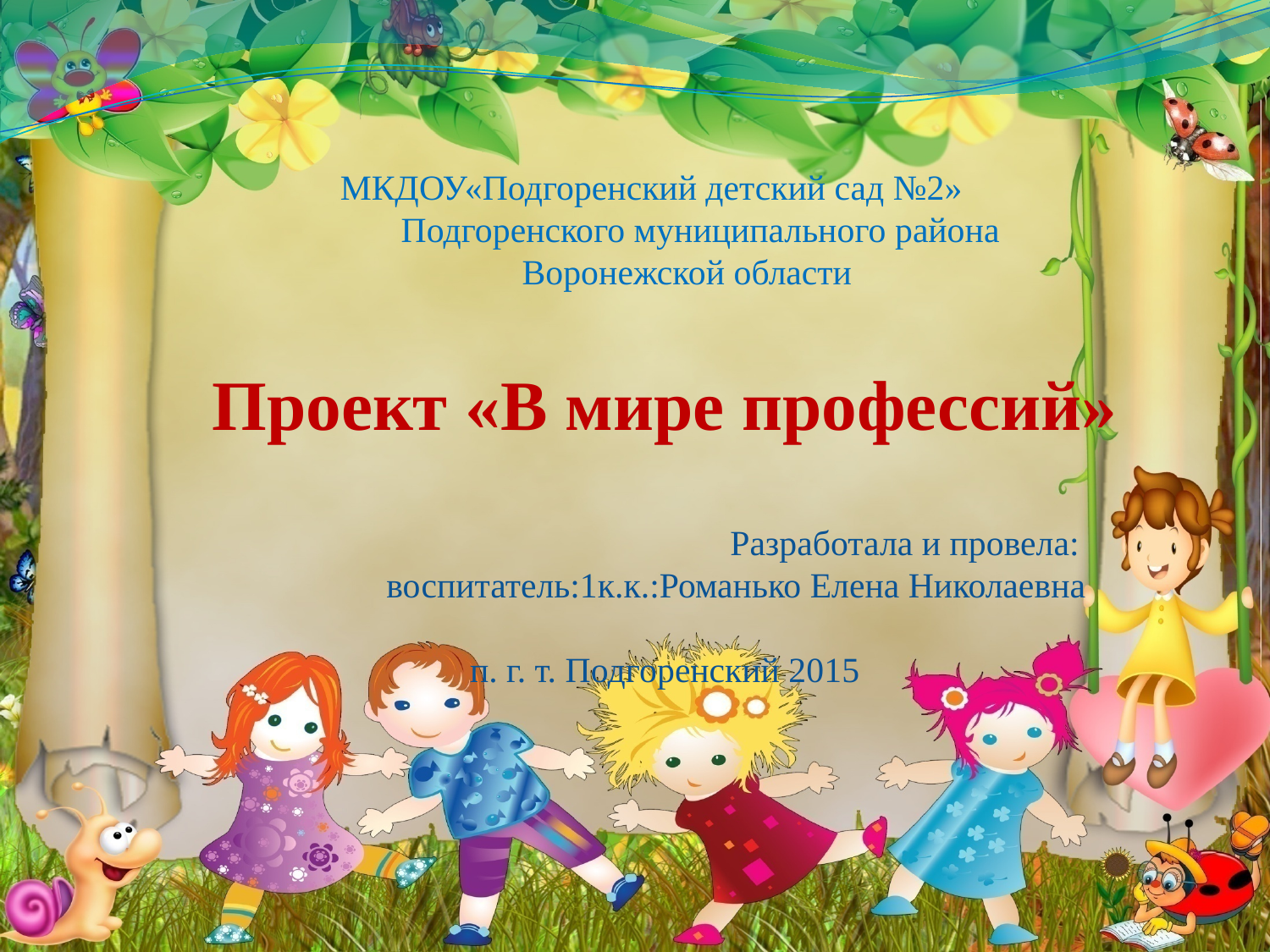

МКДОУ«Подгоренский детский сад №2»
        Подгоренского муниципального района
     Воронежской области
Проект «В мире профессий»
                                                          Разработала и провела:                     воспитатель:1к.к.:Романько Елена Николаевна
п. г. т. Подгоренский 2015